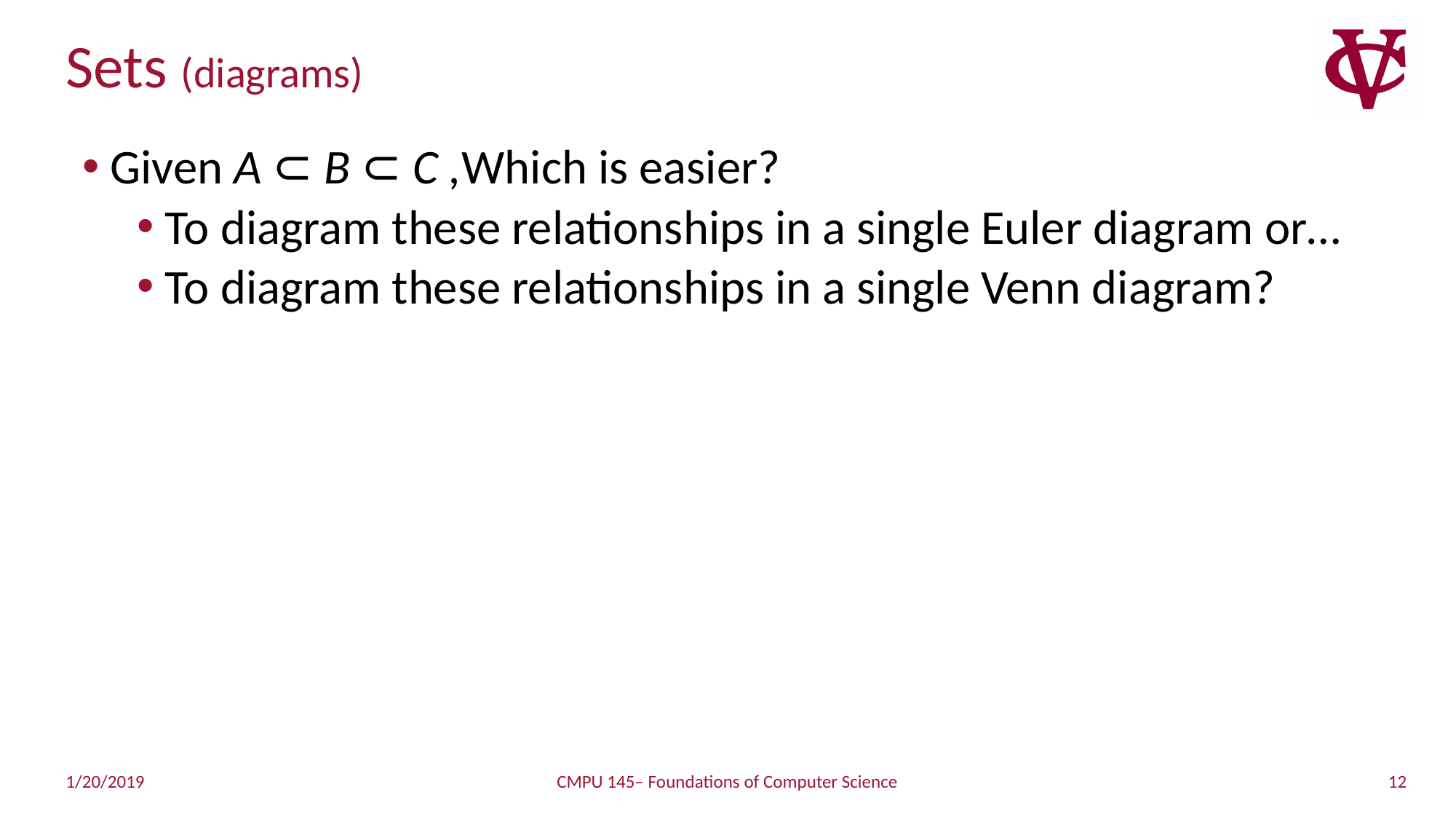

# Sets (diagrams)
Given A ⊂ B ⊂ C ,Which is easier?
To diagram these relationships in a single Euler diagram or…
To diagram these relationships in a single Venn diagram?
12
1/20/2019
CMPU 145– Foundations of Computer Science